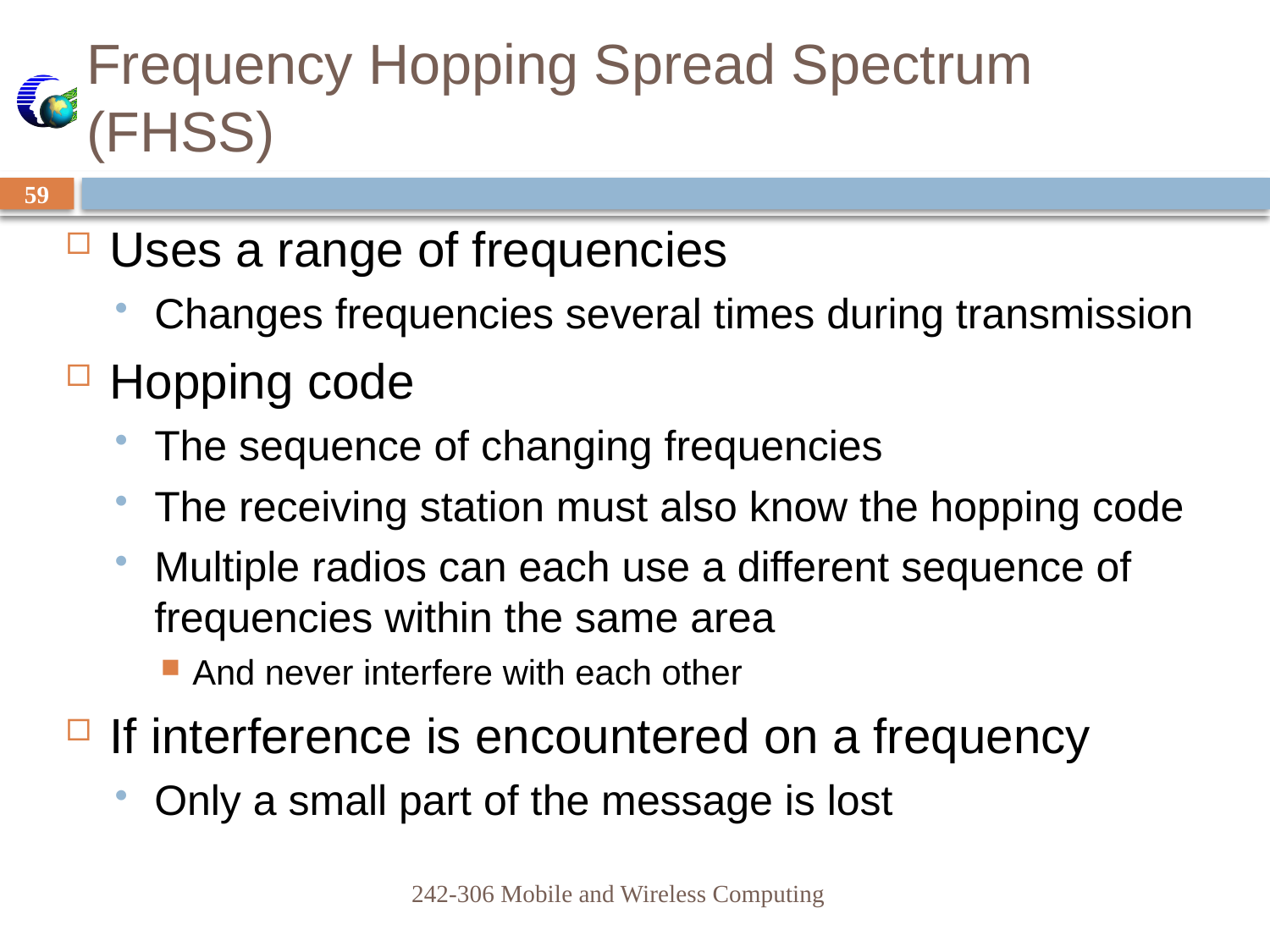

# Frequency Hopping Spread Spectrum (FHSS)
59
Uses a range of frequencies
Changes frequencies several times during transmission
Hopping code
The sequence of changing frequencies
The receiving station must also know the hopping code
Multiple radios can each use a different sequence of frequencies within the same area
And never interfere with each other
If interference is encountered on a frequency
Only a small part of the message is lost
242-306 Mobile and Wireless Computing